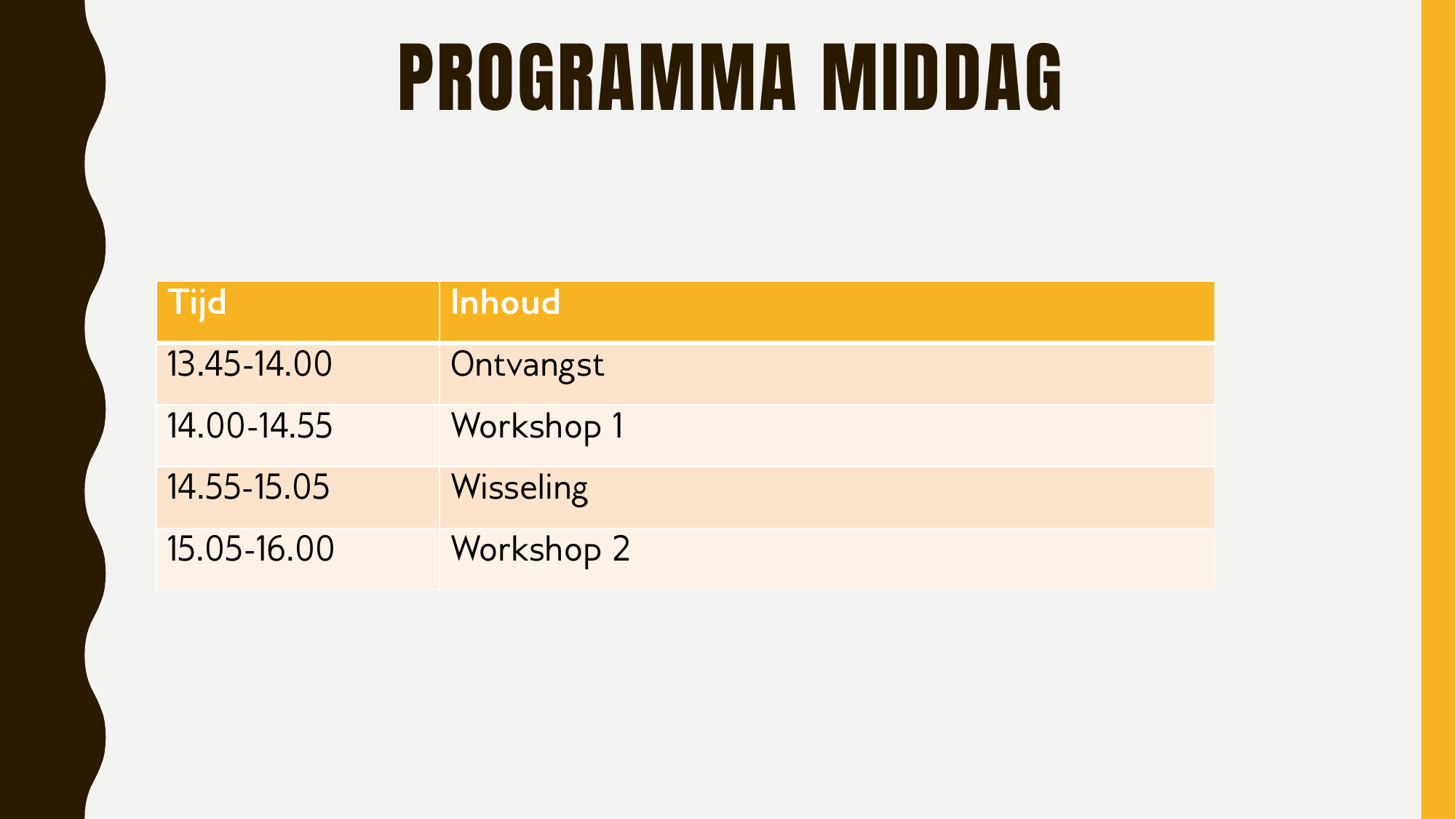

# Programma middag
| Tijd | Inhoud |
| --- | --- |
| 13.45-14.00 | Ontvangst |
| 14.00-14.55 | Workshop 1 |
| 14.55-15.05 | Wisseling |
| 15.05-16.00 | Workshop 2 |